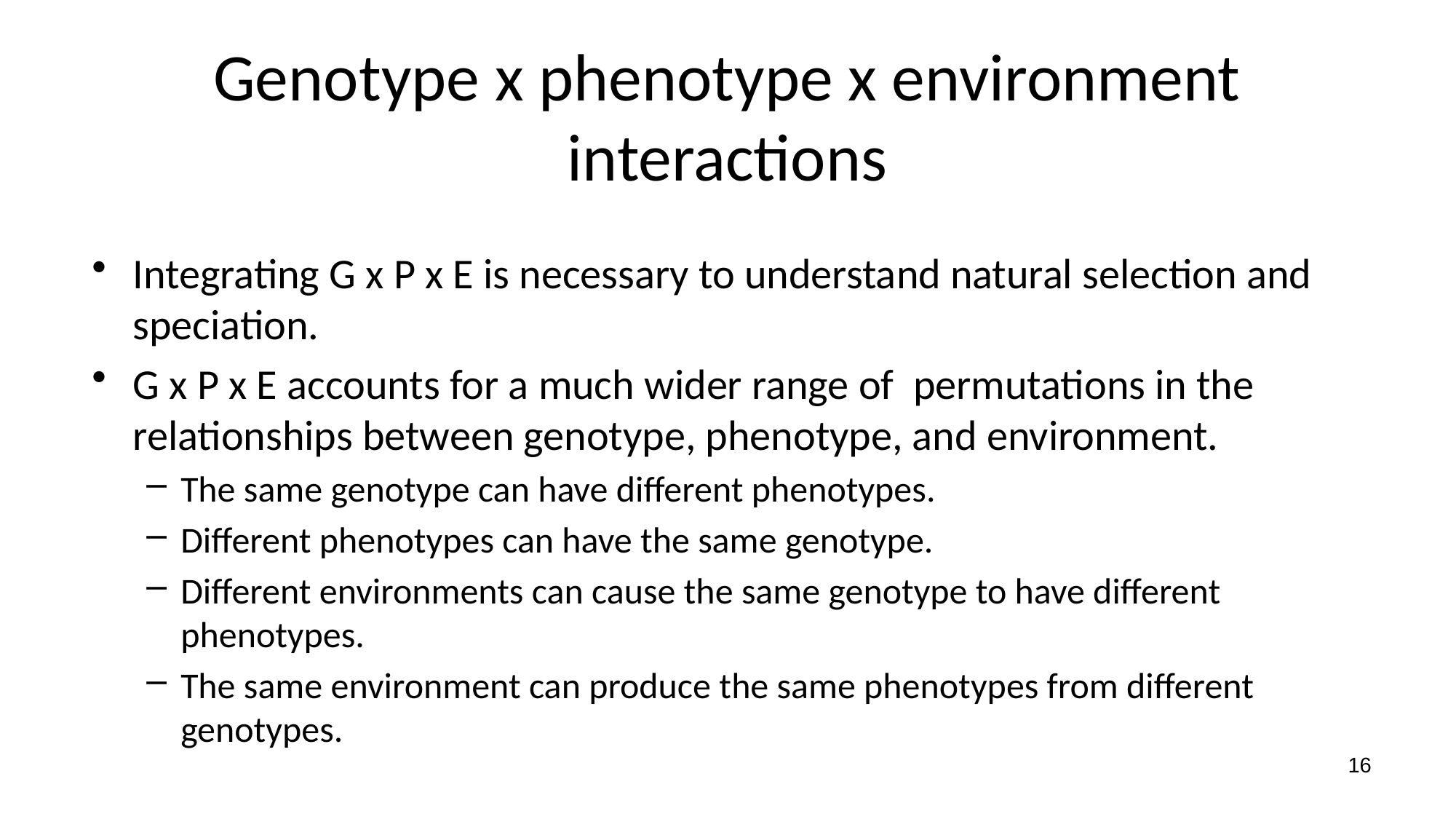

# Genotype x phenotype x environment interactions

Integrating G x P x E is necessary to understand natural selection and speciation.
G x P x E accounts for a much wider range of  permutations in the relationships between genotype, phenotype, and environment.
The same genotype can have different phenotypes.
Different phenotypes can have the same genotype.
Different environments can cause the same genotype to have different phenotypes.
The same environment can produce the same phenotypes from different genotypes.
16